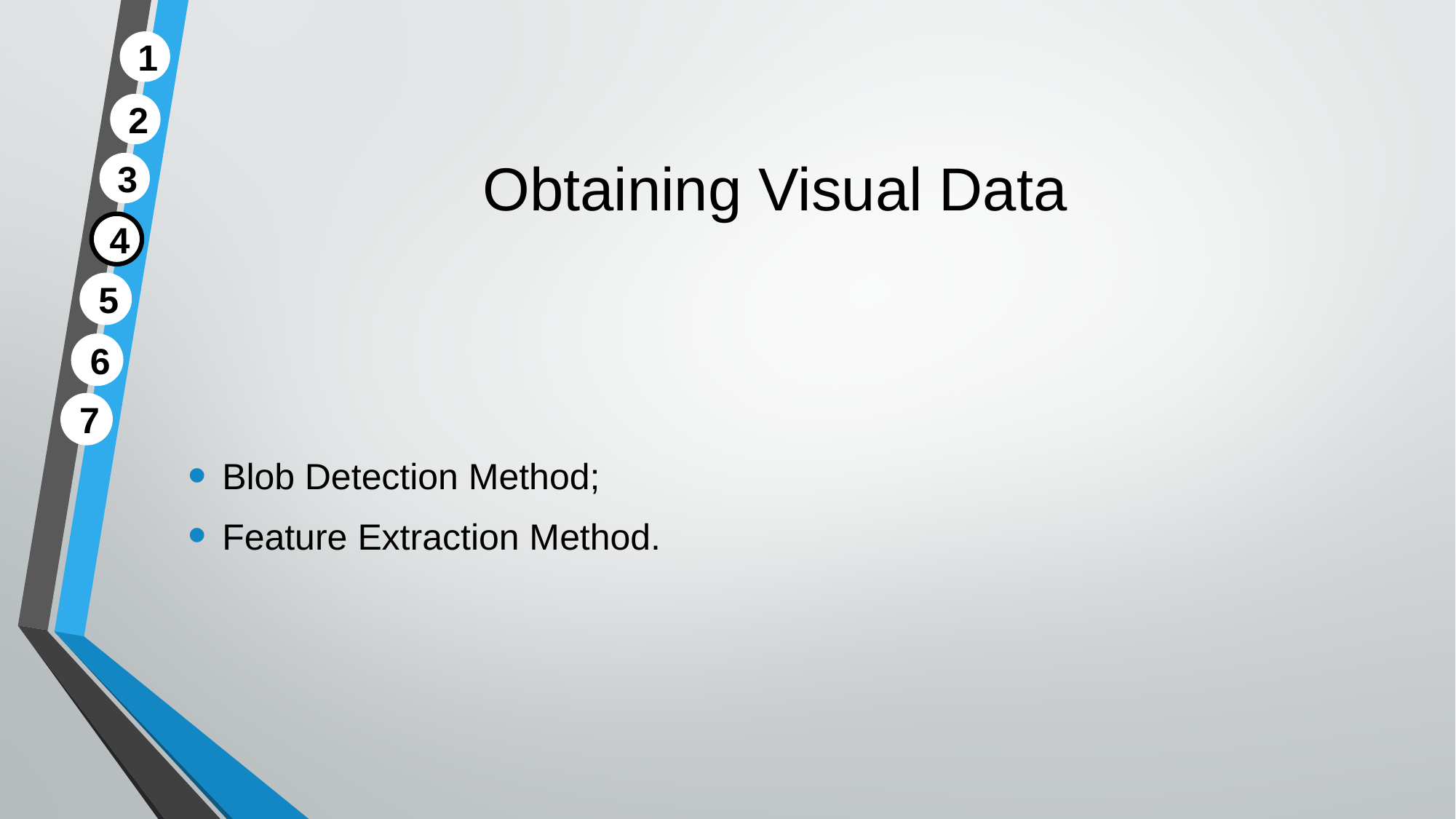

1
# Obtaining Visual Data
2
3
4
5
Blob Detection Method;
Feature Extraction Method.
6
7